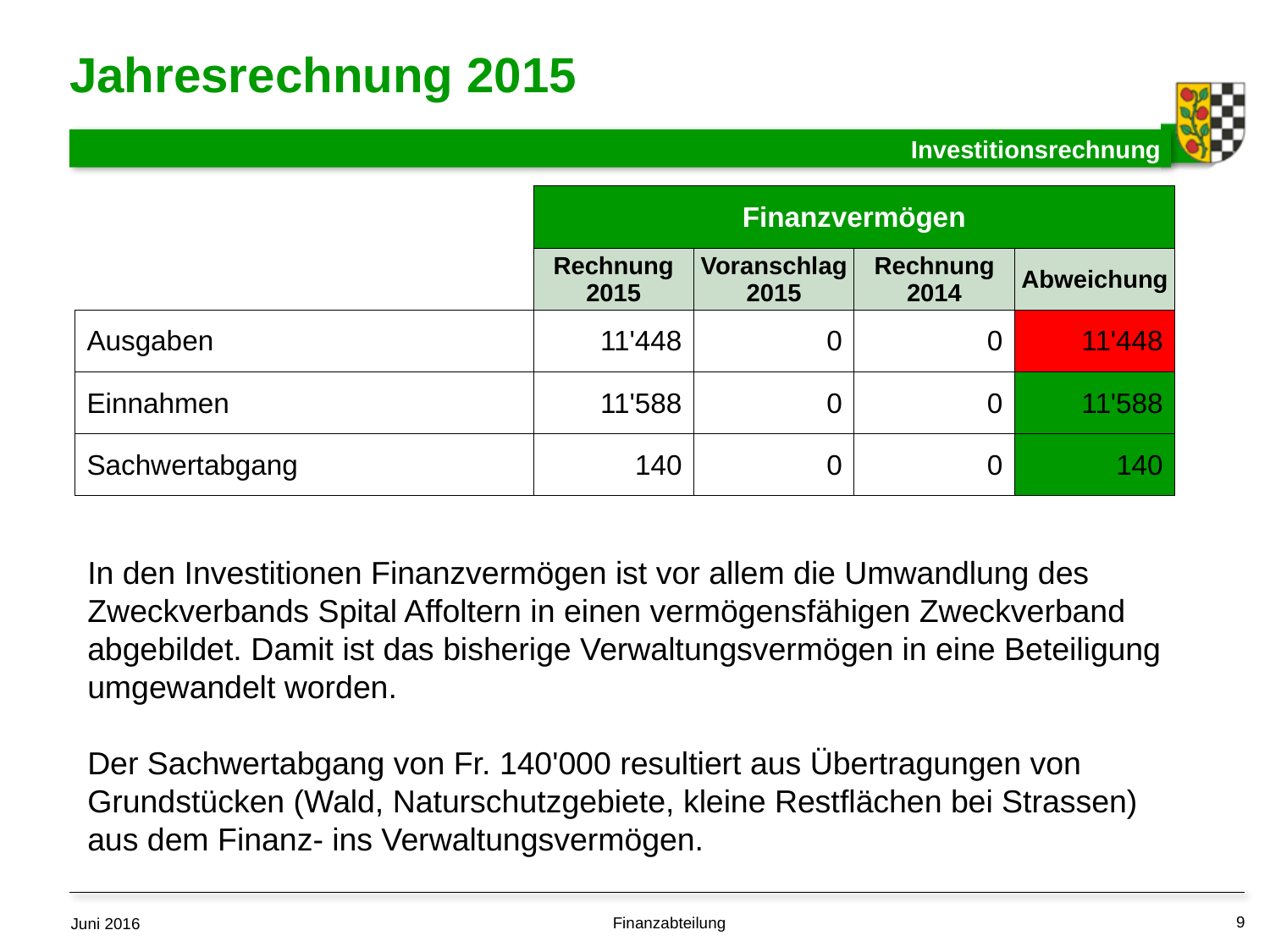

# Jahresrechnung 2015
Investitionsrechnung
|  | Finanzvermögen |  |  |  |
| --- | --- | --- | --- | --- |
|  | Rechnung 2015 | Voranschlag 2015 | Rechnung 2014 | Abweichung |
| Ausgaben | 11'448 | 0 | 0 | 11'448 |
| Einnahmen | 11'588 | 0 | 0 | 11'588 |
| Sachwertabgang | 140 | 0 | 0 | 140 |
In den Investitionen Finanzvermögen ist vor allem die Umwandlung des Zweckverbands Spital Affoltern in einen vermögensfähigen Zweckverband abgebildet. Damit ist das bisherige Verwaltungsvermögen in eine Beteiligung umgewandelt worden.

Der Sachwertabgang von Fr. 140'000 resultiert aus Übertragungen von Grundstücken (Wald, Naturschutzgebiete, kleine Restflächen bei Strassen) aus dem Finanz- ins Verwaltungsvermögen.
9
Finanzabteilung
Juni 2016